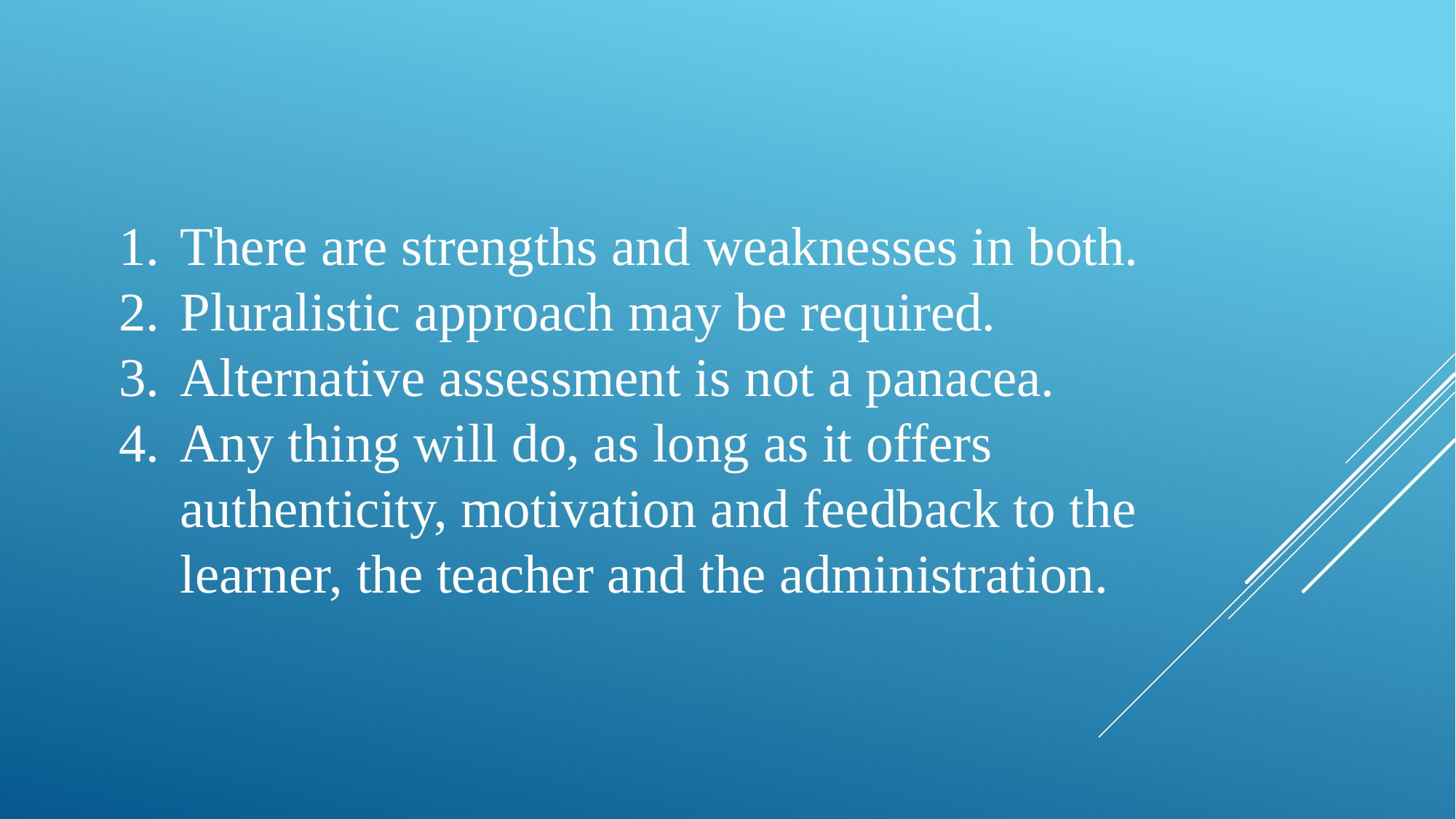

There are strengths and weaknesses in both.
Pluralistic approach may be required.
Alternative assessment is not a panacea.
Any thing will do, as long as it offers authenticity, motivation and feedback to the learner, the teacher and the administration.